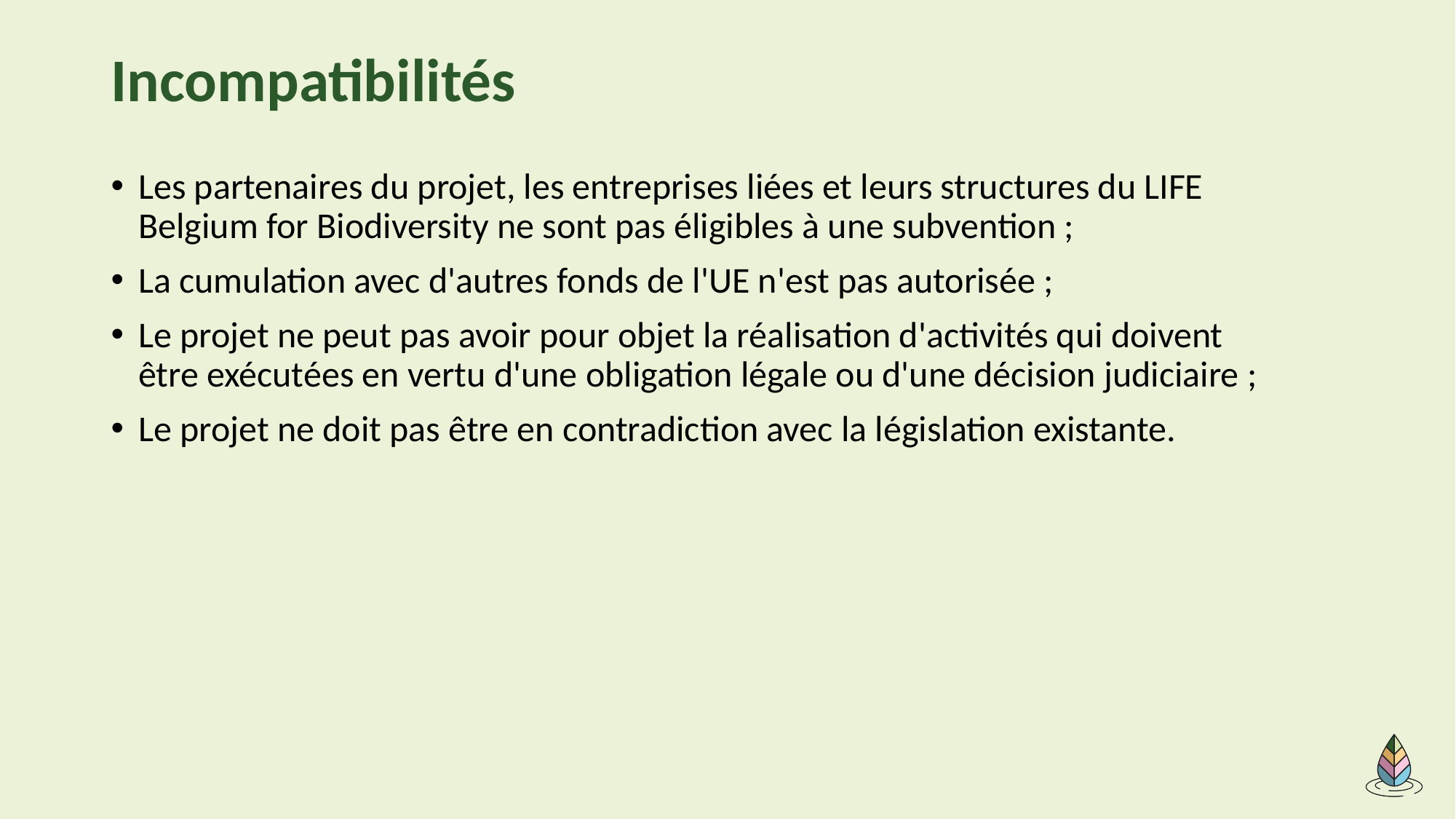

# Incompatibilités
Les partenaires du projet, les entreprises liées et leurs structures du LIFE Belgium for Biodiversity ne sont pas éligibles à une subvention ;
La cumulation avec d'autres fonds de l'UE n'est pas autorisée ;
Le projet ne peut pas avoir pour objet la réalisation d'activités qui doivent être exécutées en vertu d'une obligation légale ou d'une décision judiciaire ;
Le projet ne doit pas être en contradiction avec la législation existante.